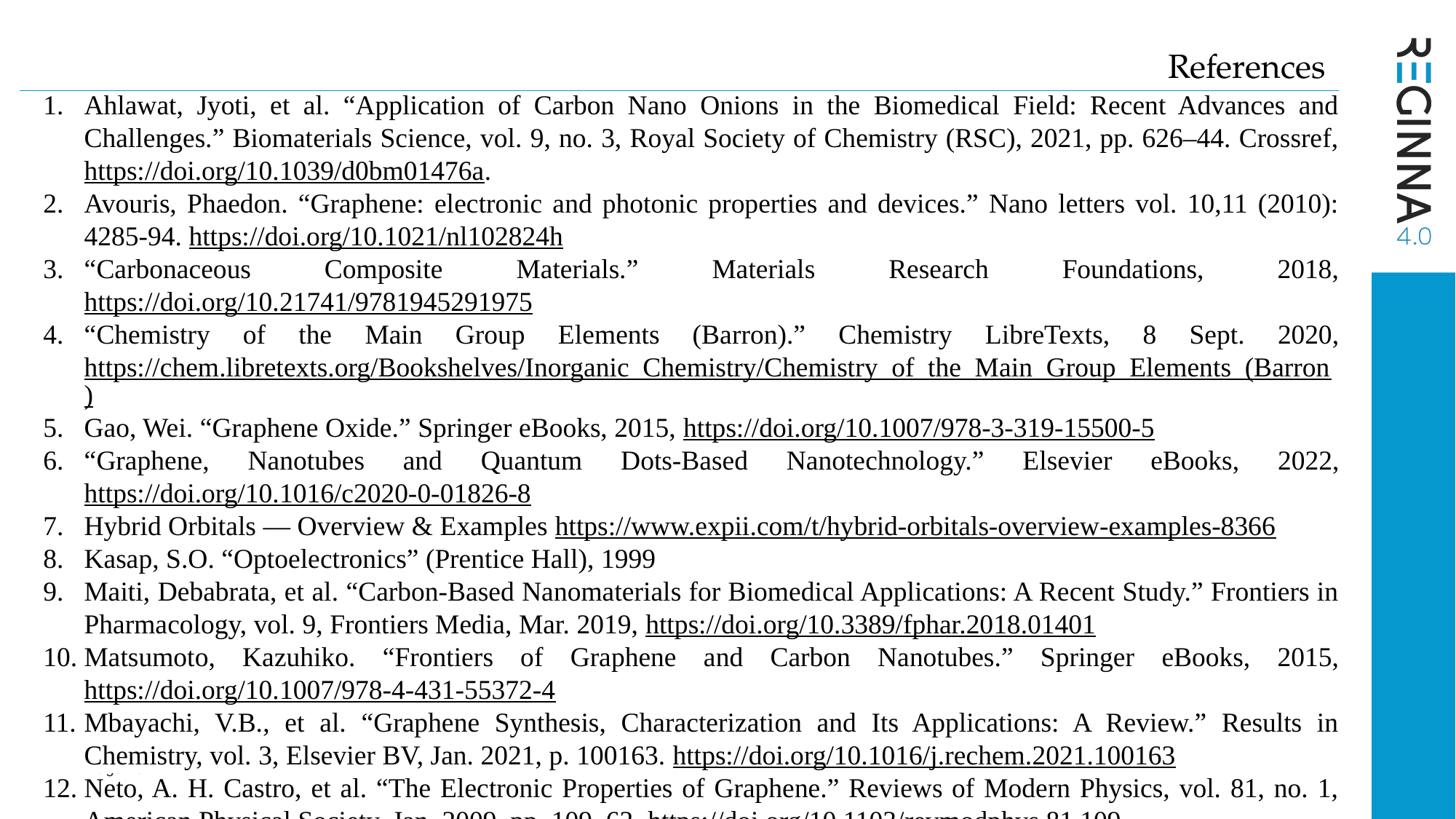

References
Ahlawat, Jyoti, et al. “Application of Carbon Nano Onions in the Biomedical Field: Recent Advances and Challenges.” Biomaterials Science, vol. 9, no. 3, Royal Society of Chemistry (RSC), 2021, pp. 626–44. Crossref, https://doi.org/10.1039/d0bm01476a.
Avouris, Phaedon. “Graphene: electronic and photonic properties and devices.” Nano letters vol. 10,11 (2010): 4285-94. https://doi.org/10.1021/nl102824h
“Carbonaceous Composite Materials.” Materials Research Foundations, 2018, https://doi.org/10.21741/9781945291975
“Chemistry of the Main Group Elements (Barron).” Chemistry LibreTexts, 8 Sept. 2020, https://chem.libretexts.org/Bookshelves/Inorganic_Chemistry/Chemistry_of_the_Main_Group_Elements_(Barron)
Gao, Wei. “Graphene Oxide.” Springer eBooks, 2015, https://doi.org/10.1007/978-3-319-15500-5
“Graphene, Nanotubes and Quantum Dots-Based Nanotechnology.” Elsevier eBooks, 2022, https://doi.org/10.1016/c2020-0-01826-8
Hybrid Orbitals — Overview & Examples https://www.expii.com/t/hybrid-orbitals-overview-examples-8366
Kasap, S.O. “Optoelectronics” (Prentice Hall), 1999
Maiti, Debabrata, et al. “Carbon-Based Nanomaterials for Biomedical Applications: A Recent Study.” Frontiers in Pharmacology, vol. 9, Frontiers Media, Mar. 2019, https://doi.org/10.3389/fphar.2018.01401
Matsumoto, Kazuhiko. “Frontiers of Graphene and Carbon Nanotubes.” Springer eBooks, 2015, https://doi.org/10.1007/978-4-431-55372-4
Mbayachi, V.B., et al. “Graphene Synthesis, Characterization and Its Applications: A Review.” Results in Chemistry, vol. 3, Elsevier BV, Jan. 2021, p. 100163. https://doi.org/10.1016/j.rechem.2021.100163
Neto, A. H. Castro, et al. “The Electronic Properties of Graphene.” Reviews of Modern Physics, vol. 81, no. 1, American Physical Society, Jan. 2009, pp. 109–62. https://doi.org/10.1103/revmodphys.81.109